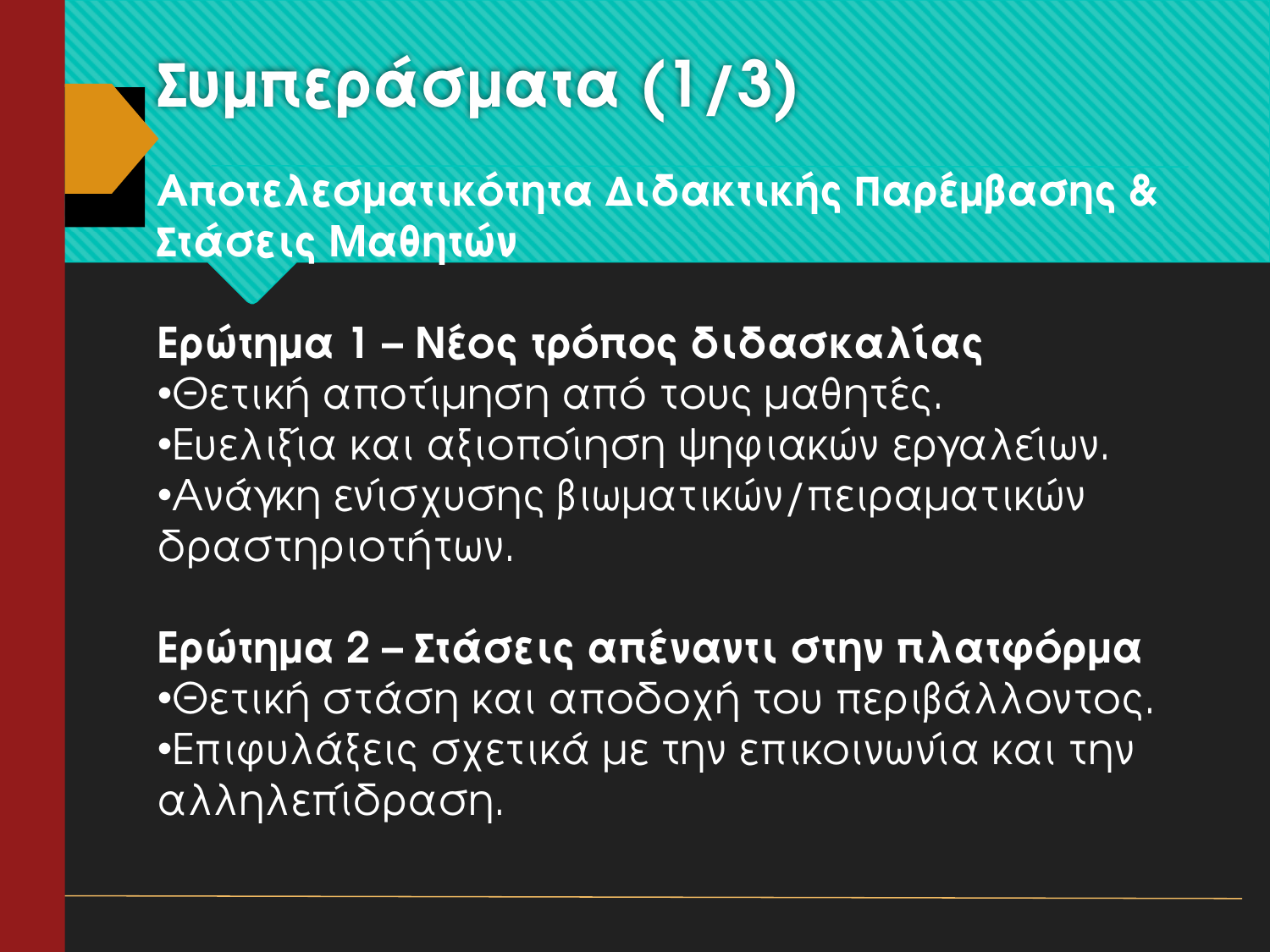

# Συμπεράσματα (1/3)
Αποτελεσματικότητα Διδακτικής Παρέμβασης & Στάσεις Μαθητών

Ερώτημα 1 – Νέος τρόπος διδασκαλίας
Θετική αποτίμηση από τους μαθητές.
Ευελιξία και αξιοποίηση ψηφιακών εργαλείων.
Ανάγκη ενίσχυσης βιωματικών/πειραματικών δραστηριοτήτων.

Ερώτημα 2 – Στάσεις απέναντι στην πλατφόρμα
Θετική στάση και αποδοχή του περιβάλλοντος.
Επιφυλάξεις σχετικά με την επικοινωνία και την αλληλεπίδραση.